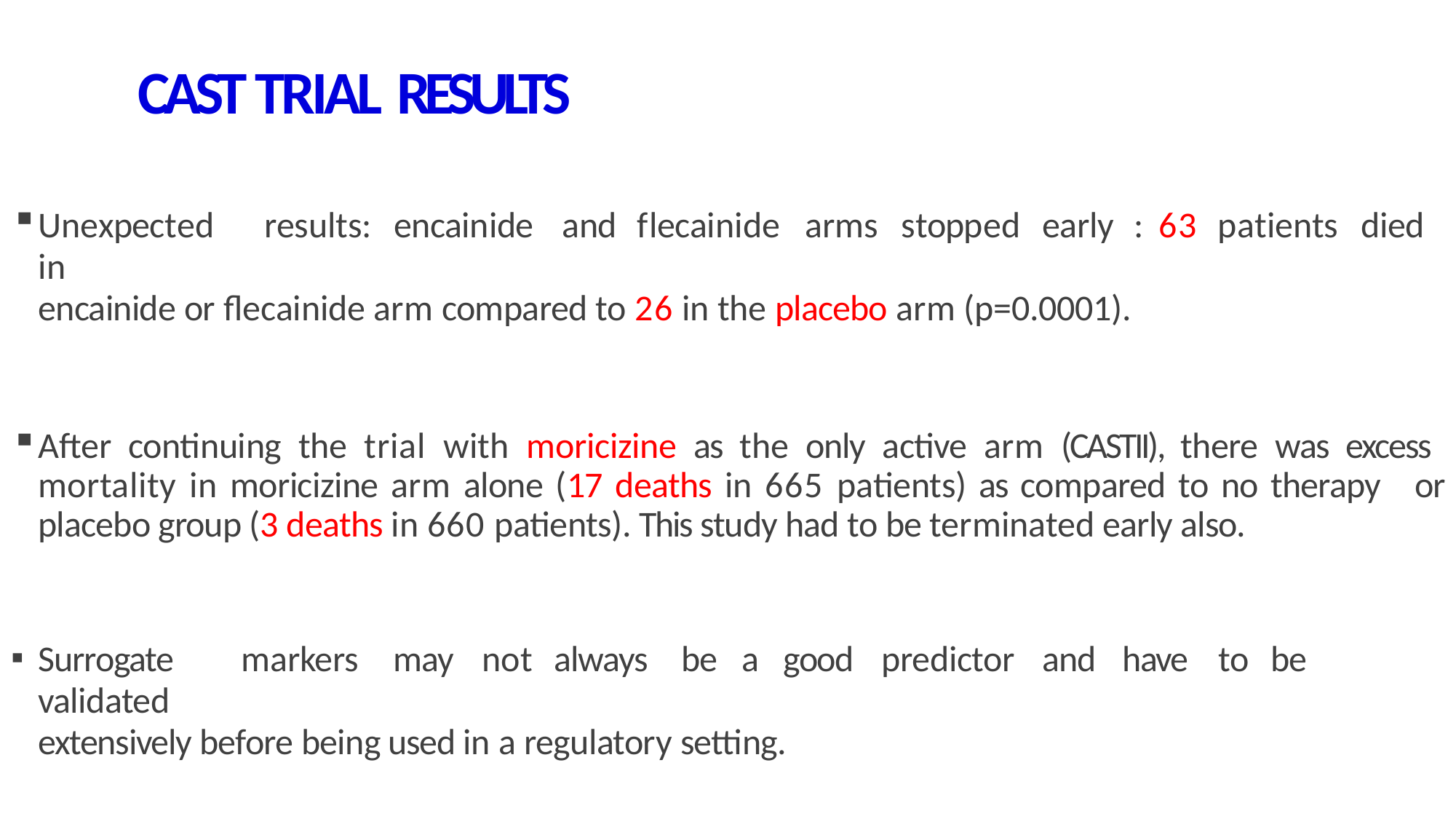

# CAST TRIAL RESULTS
Unexpected	results:	encainide	and	flecainide	arms	stopped	early	:	63	patients	died	in
encainide or flecainide arm compared to 26 in the placebo arm (p=0.0001).

After continuing the trial with moricizine as the only active arm (CASTII), there was excess  mortality in moricizine arm alone (17 deaths in 665 patients) as compared to no therapy  or placebo group (3 deaths in 660 patients). This study had to be terminated early also.

Surrogate	markers	may	not	always	be	a	good	predictor	and	have	to	be	validated
extensively before being used in a regulatory setting.